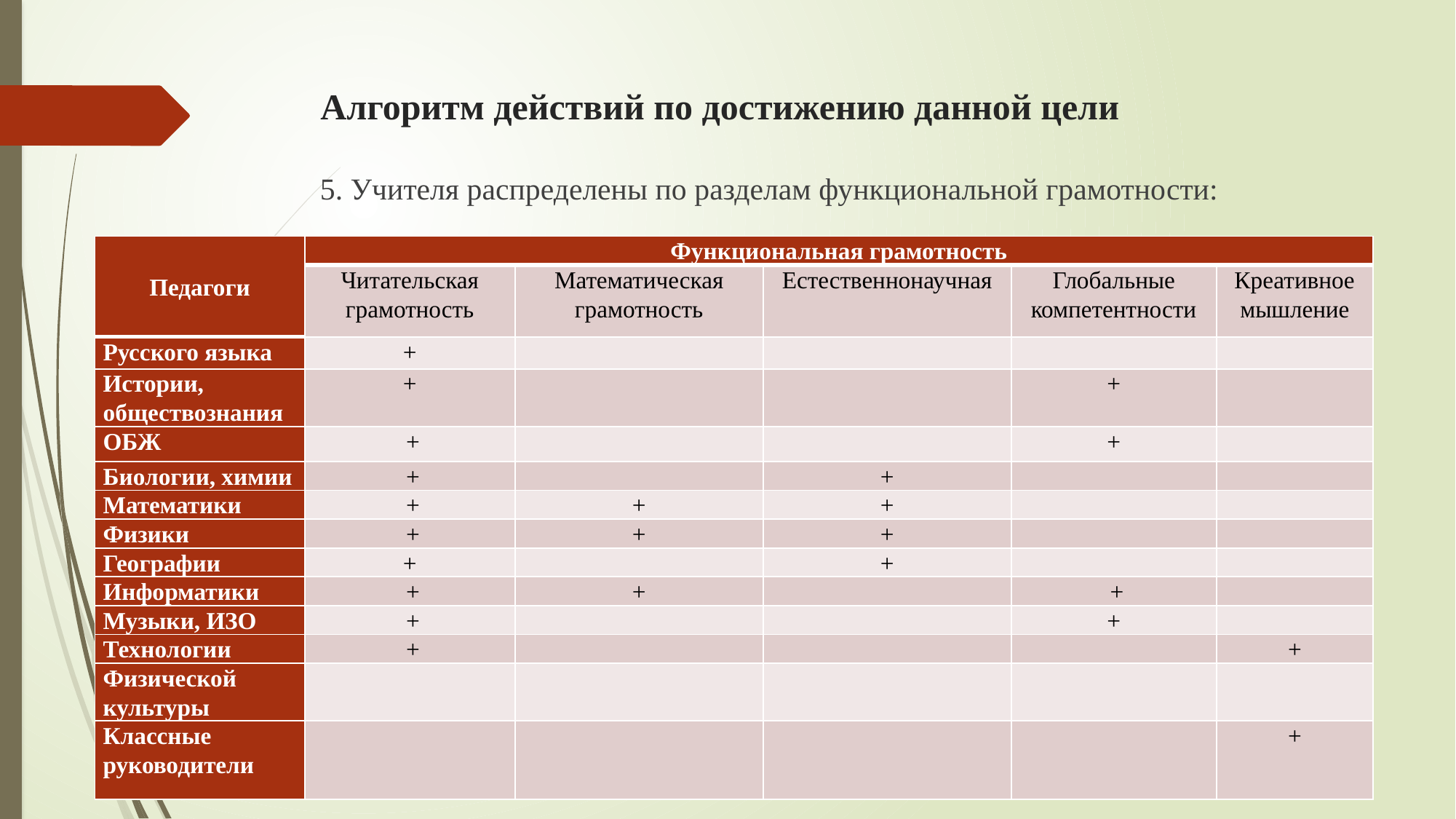

# Алгоритм действий по достижению данной цели
5. Учителя распределены по разделам функциональной грамотности:

| Педагоги | Функциональная грамотность |  |  |  |  |
| --- | --- | --- | --- | --- | --- |
|  | Читательская грамотность | Математическая грамотность | Естественнонаучная | Глобальные компетентности | Креативное мышление |
| Русского языка | + |  |  |  |  |
| Истории, обществознания | + |  |  | + |  |
| ОБЖ | + |  |  | + |  |
| Биологии, химии | + |  | + |  |  |
| Математики | + | + | + |  |  |
| Физики | + | + | + |  |  |
| Географии | + |  | + |  |  |
| Информатики | + | + |  | + |  |
| Музыки, ИЗО | + |  |  | + |  |
| Технологии | + |  |  |  | + |
| Физической культуры |  |  |  |  |  |
| Классные руководители |  |  |  |  | + |
Совет директоров